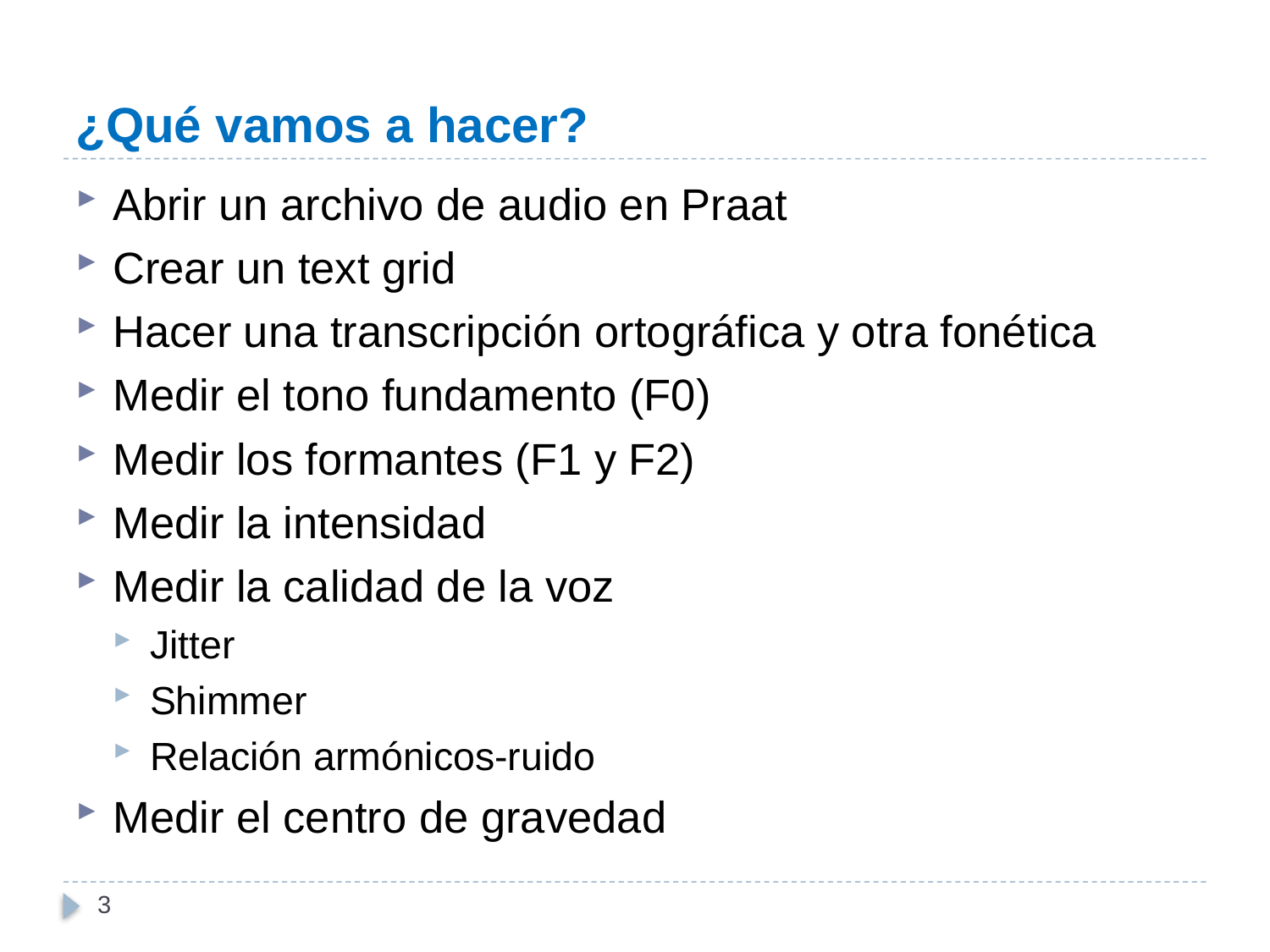

# ¿Qué vamos a hacer?
Abrir un archivo de audio en Praat
Crear un text grid
Hacer una transcripción ortográfica y otra fonética
Medir el tono fundamento (F0)
Medir los formantes (F1 y F2)
Medir la intensidad
Medir la calidad de la voz
Jitter
Shimmer
Relación armónicos-ruido
Medir el centro de gravedad

3